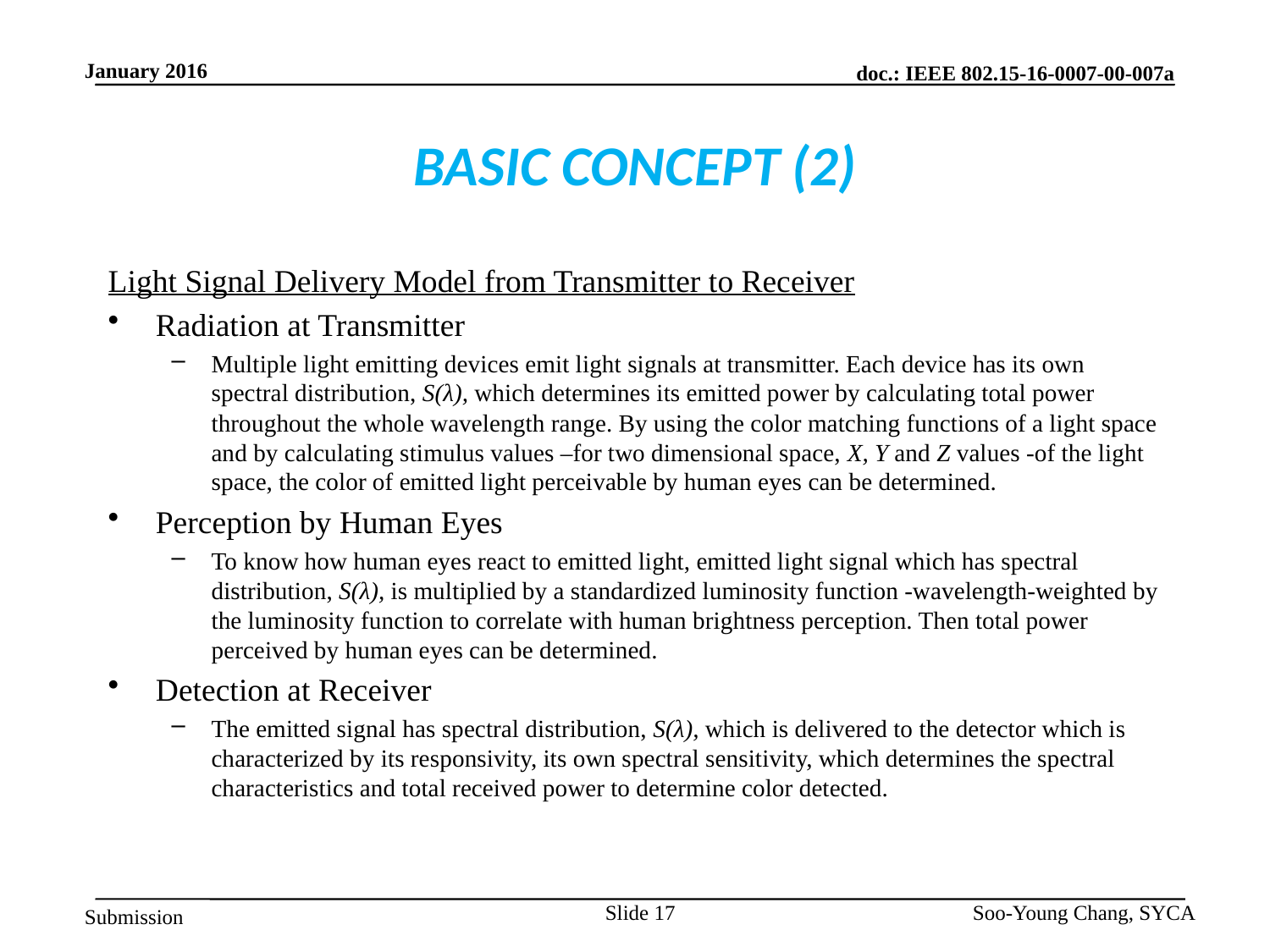

# BASIC CONCEPT (2)
Light Signal Delivery Model from Transmitter to Receiver
Radiation at Transmitter
Multiple light emitting devices emit light signals at transmitter. Each device has its own spectral distribution, S(λ), which determines its emitted power by calculating total power throughout the whole wavelength range. By using the color matching functions of a light space and by calculating stimulus values –for two dimensional space, X, Y and Z values -of the light space, the color of emitted light perceivable by human eyes can be determined.
Perception by Human Eyes
To know how human eyes react to emitted light, emitted light signal which has spectral distribution, S(λ), is multiplied by a standardized luminosity function -wavelength-weighted by the luminosity function to correlate with human brightness perception. Then total power perceived by human eyes can be determined.
Detection at Receiver
The emitted signal has spectral distribution, S(λ), which is delivered to the detector which is characterized by its responsivity, its own spectral sensitivity, which determines the spectral characteristics and total received power to determine color detected.
Slide 17
Soo-Young Chang, SYCA